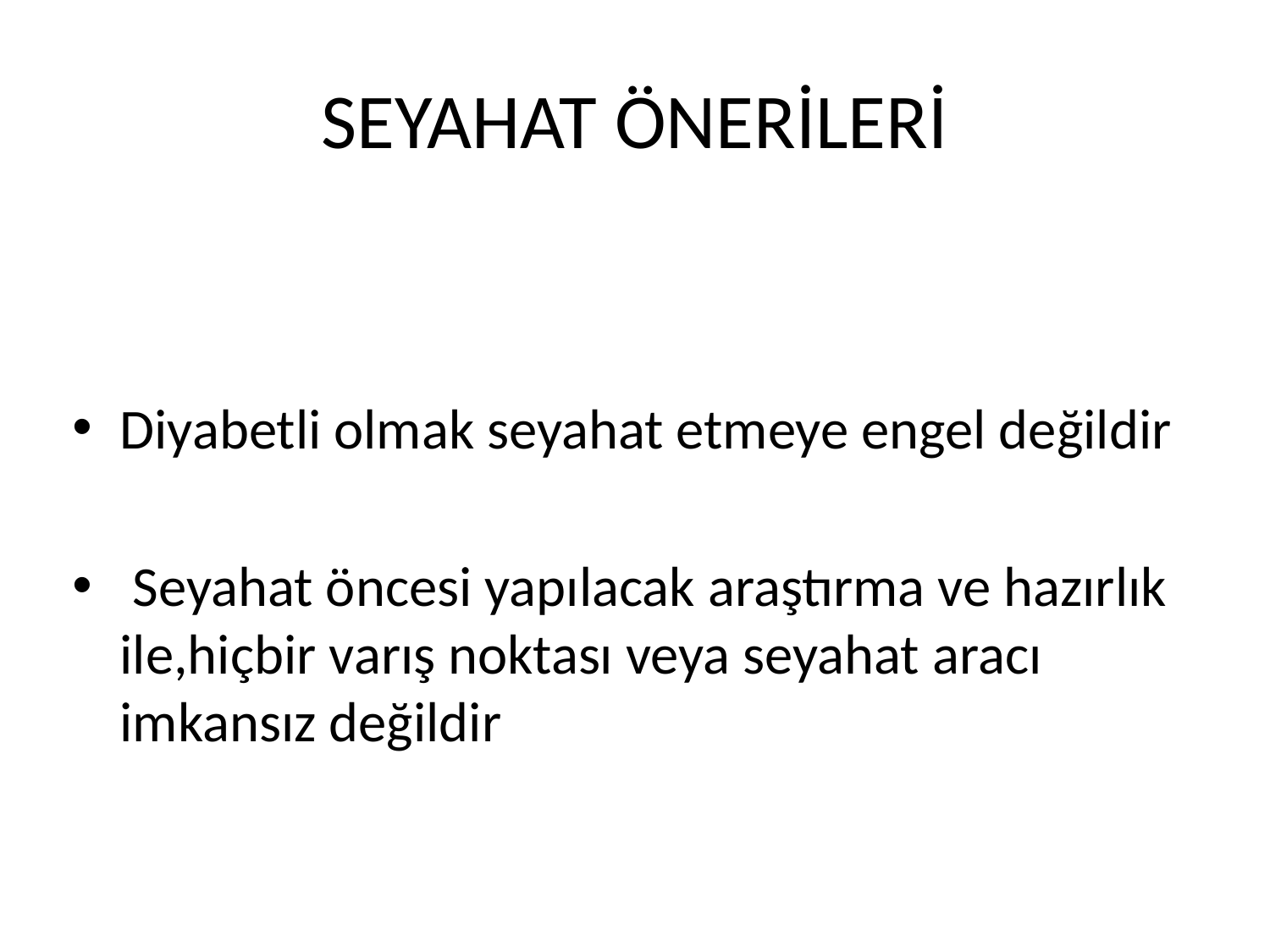

# SEYAHAT ÖNERİLERİ

Diyabetli olmak seyahat etmeye engel değildir

 Seyahat öncesi yapılacak araştırma ve hazırlık ile,hiçbir varış noktası veya seyahat aracı imkansız değildir